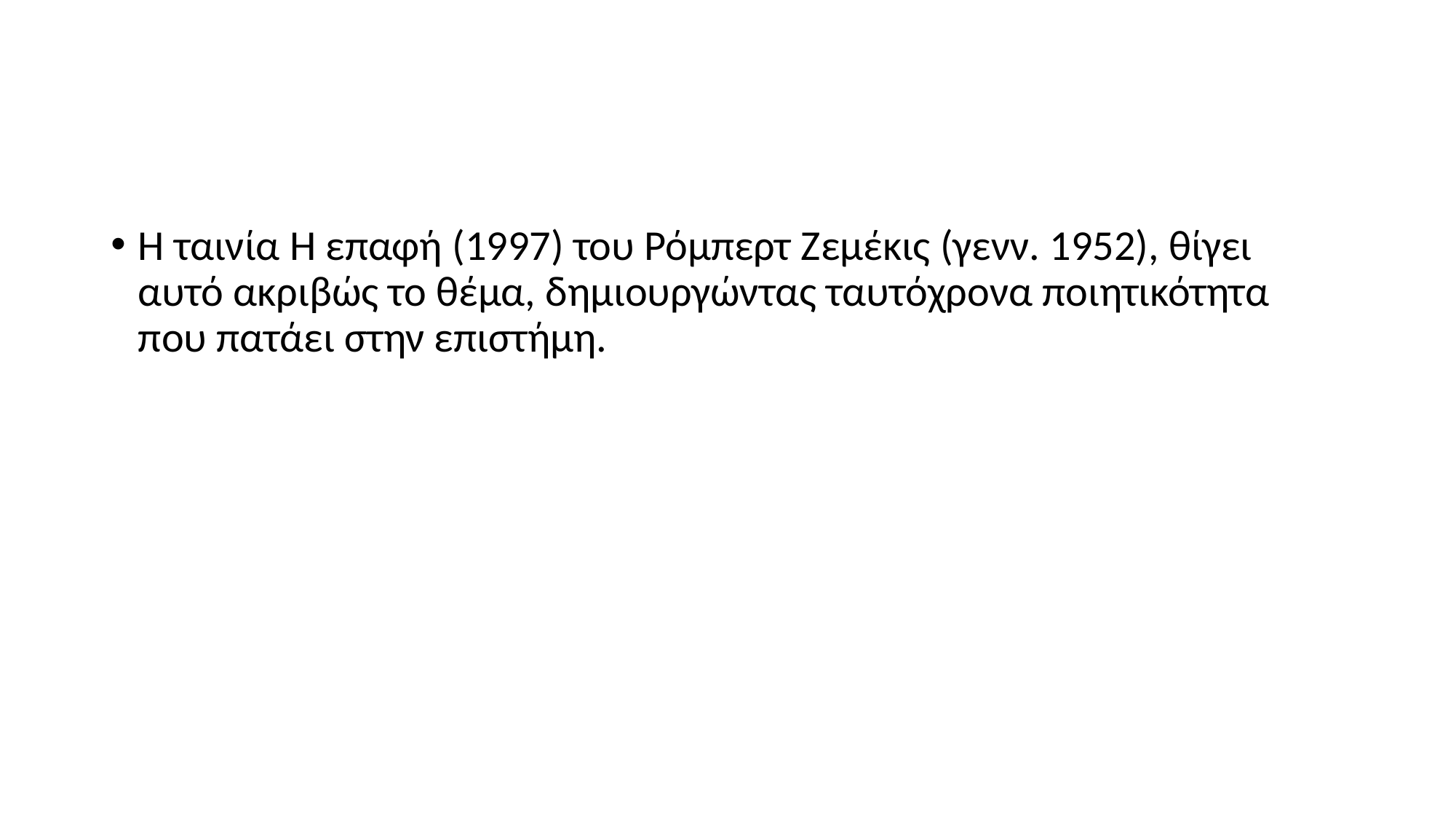

#
Η ταινία Η επαφή (1997) του Ρόμπερτ Ζεμέκις (γενν. 1952), θίγει αυτό ακριβώς το θέμα, δημιουργώντας ταυτόχρονα ποιητικότητα που πατάει στην επιστήμη.